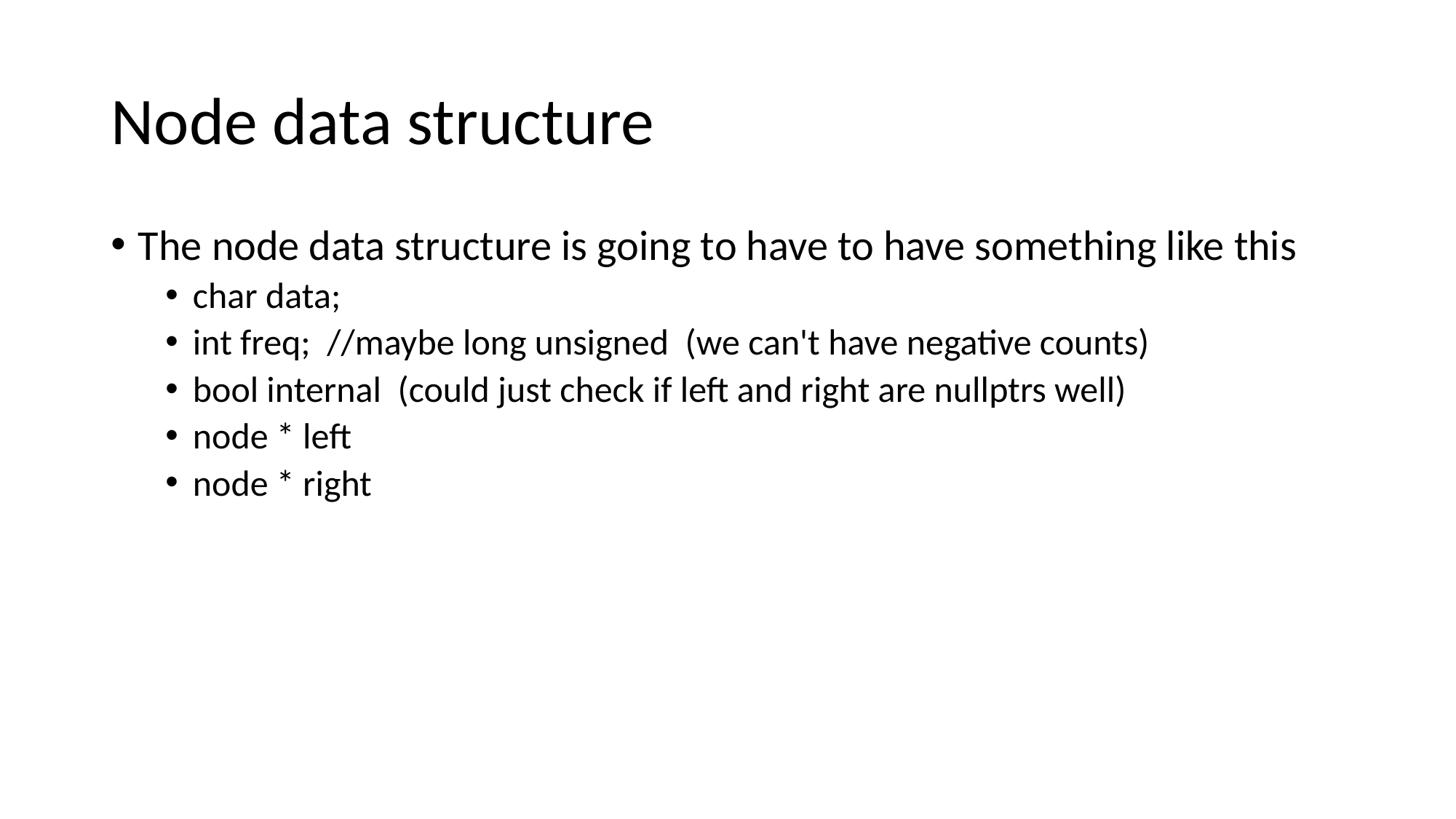

# Node data structure
The node data structure is going to have to have something like this
char data;
int freq;  //maybe long unsigned  (we can't have negative counts)
bool internal  (could just check if left and right are nullptrs well)
node * left
node * right